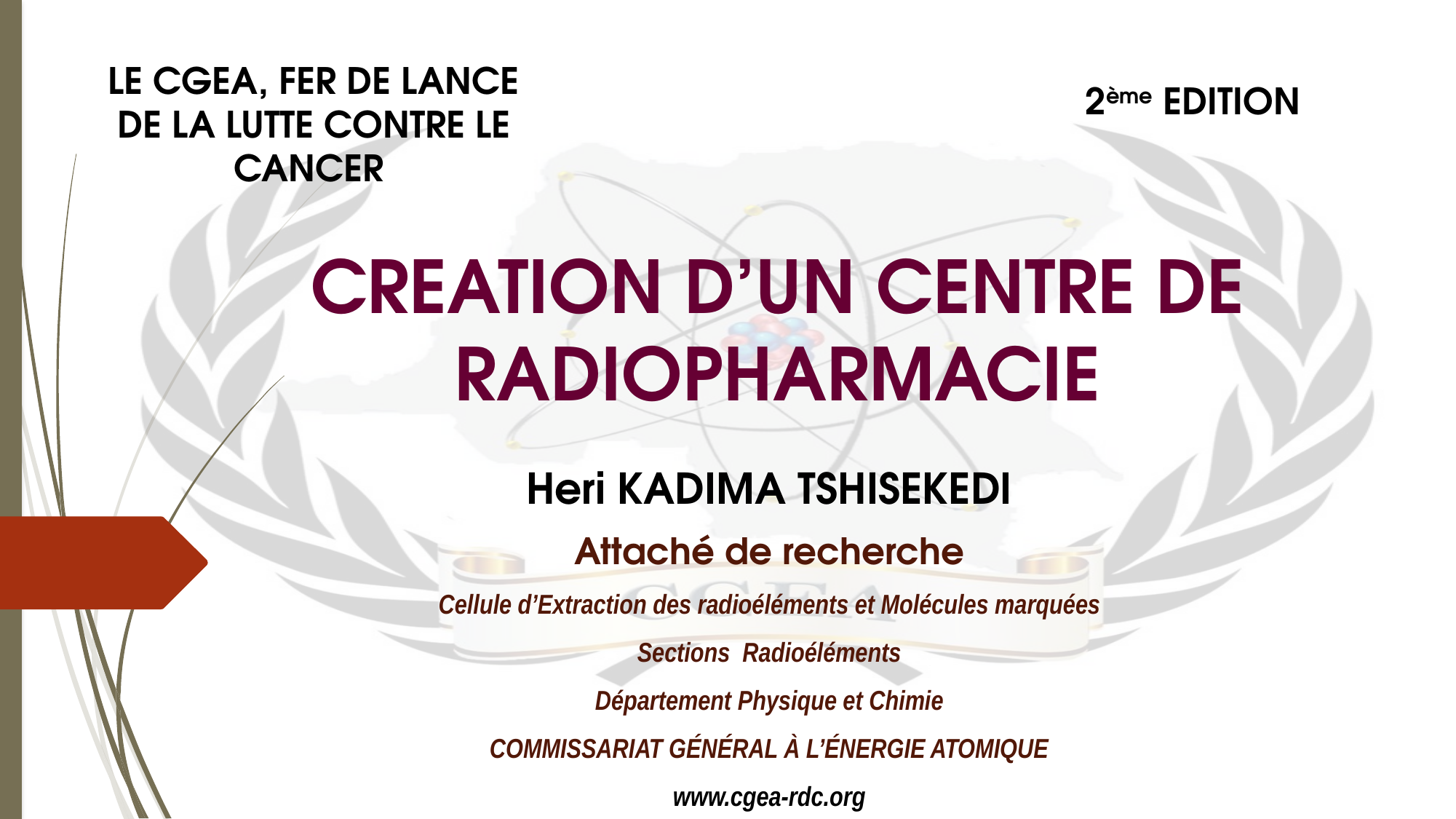

LE CGEA, FER DE LANCE DE LA LUTTE CONTRE LE CANCER
2ème EDITION
# CREATION D’UN CENTRE DE RADIOPHARMACIE
Heri KADIMA TSHISEKEDI
Attaché de recherche
Cellule d’Extraction des radioéléments et Molécules marquées
Sections  Radioéléments
Département Physique et Chimie
COMMISSARIAT GÉNÉRAL À L’ÉNERGIE ATOMIQUE
www.cgea-rdc.org